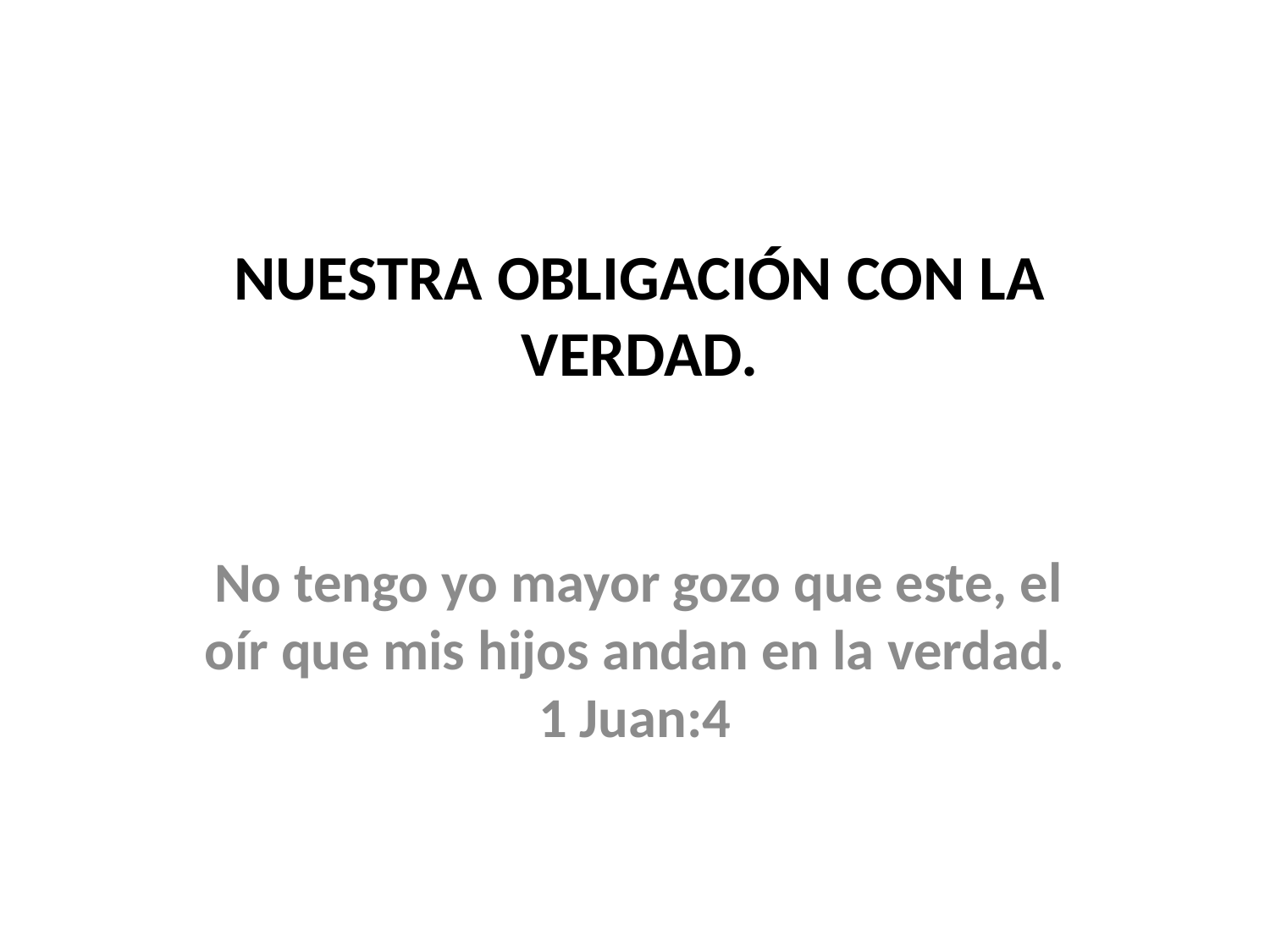

# NUESTRA OBLIGACIÓN CON LA VERDAD.
 No tengo yo mayor gozo que este, el oír que mis hijos andan en la verdad. 1 Juan:4